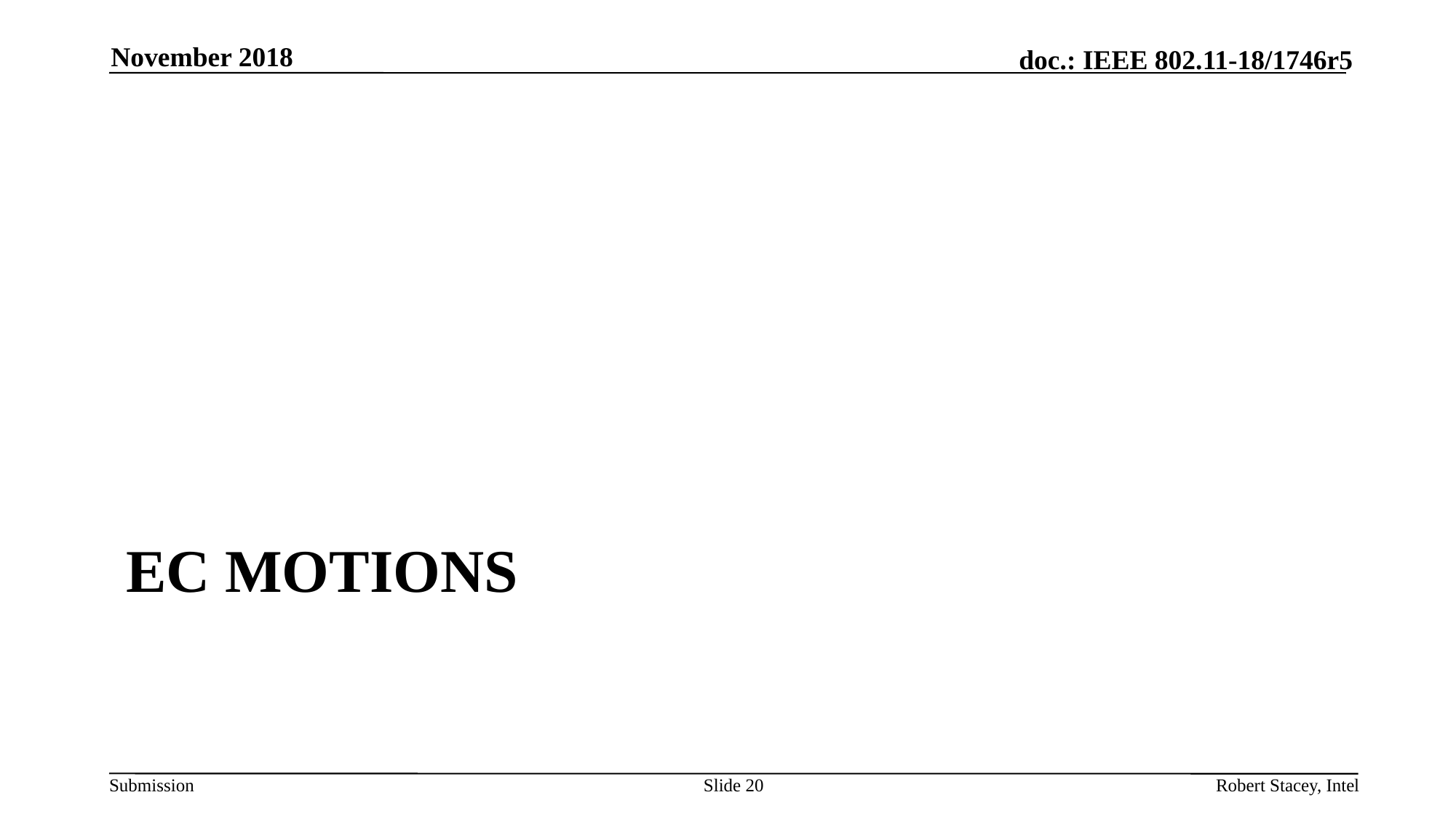

November 2018

# EC Motions
Slide 20
Robert Stacey, Intel